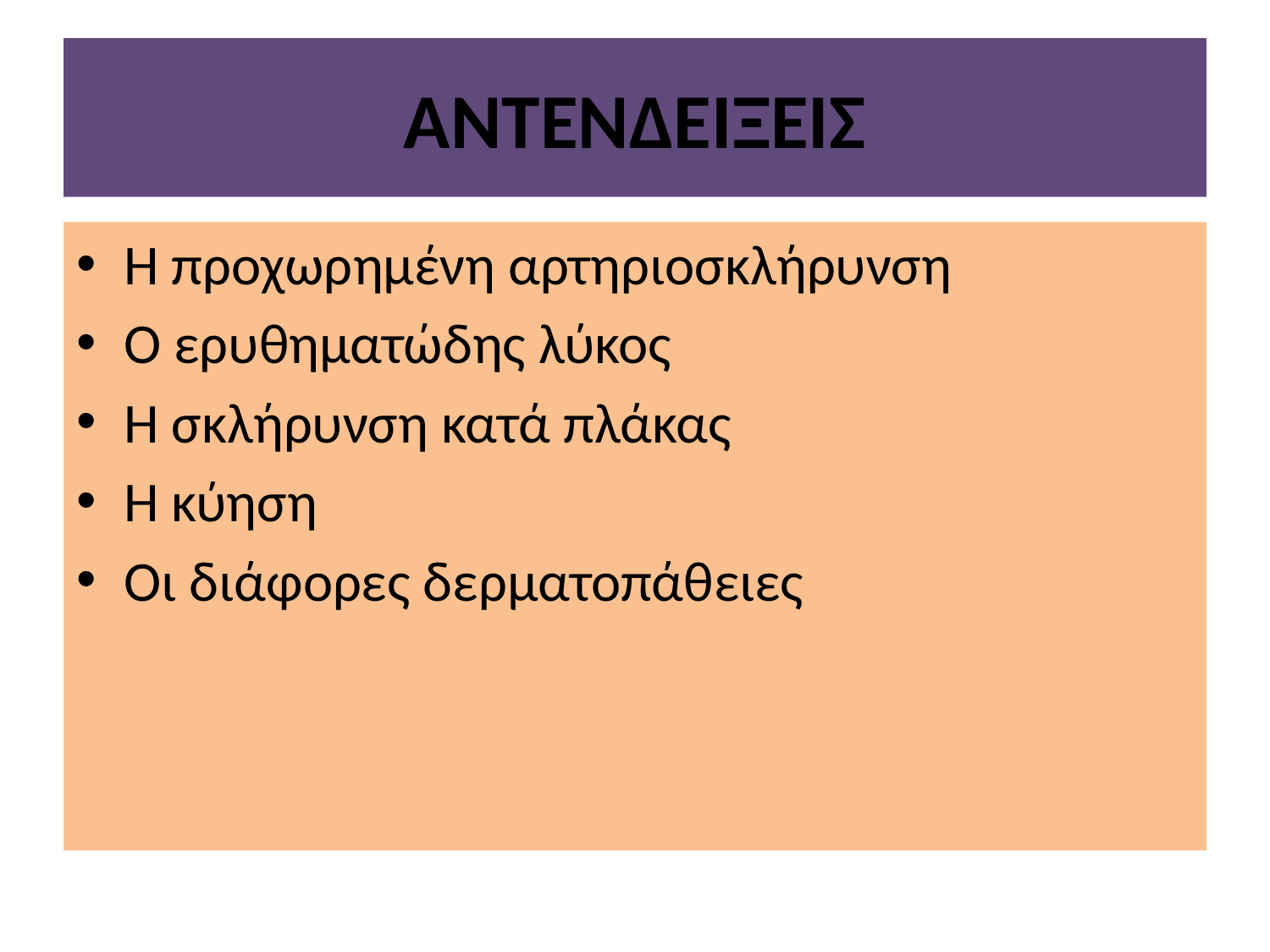

# ΑΝΤΕΝΔΕΙΞΕΙΣ
Η προχωρημένη αρτηριοσκλήρυνση
Ο ερυθηματώδης λύκος
Η σκλήρυνση κατά πλάκας
Η κύηση
Οι διάφορες δερματοπάθειες